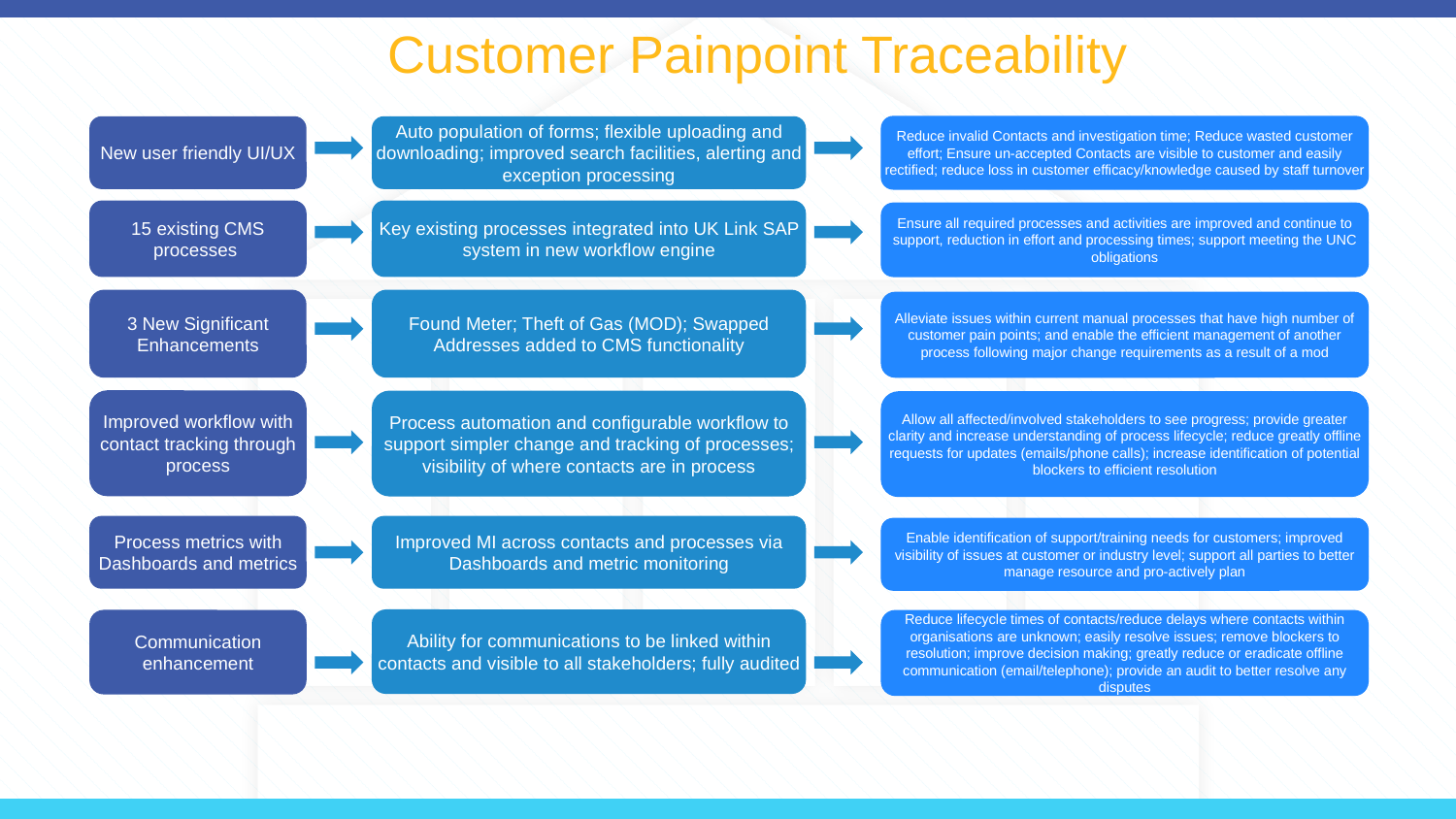

Customer Painpoint Traceability

Reduce invalid Contacts and investigation time; Reduce wasted customer effort; Ensure un-accepted Contacts are visible to customer and easily rectified; reduce loss in customer efficacy/knowledge caused by staff turnover
New user friendly UI/UX
Auto population of forms; flexible uploading and downloading; improved search facilities, alerting and exception processing

15 existing CMS processes
Key existing processes integrated into UK Link SAP system in new workflow engine
Ensure all required processes and activities are improved and continue to support, reduction in effort and processing times; support meeting the UNC obligations

3 New Significant Enhancements
Found Meter; Theft of Gas (MOD); Swapped Addresses added to CMS functionality
Alleviate issues within current manual processes that have high number of customer pain points; and enable the efficient management of another process following major change requirements as a result of a mod

Improved workflow with contact tracking through process
Process automation and configurable workflow to support simpler change and tracking of processes; visibility of where contacts are in process
Allow all affected/involved stakeholders to see progress; provide greater clarity and increase understanding of process lifecycle; reduce greatly offline requests for updates (emails/phone calls); increase identification of potential blockers to efficient resolution

Improved MI across contacts and processes via Dashboards and metric monitoring
Process metrics with Dashboards and metrics
Enable identification of support/training needs for customers; improved visibility of issues at customer or industry level; support all parties to better manage resource and pro-actively plan

Ability for communications to be linked within contacts and visible to all stakeholders; fully audited
Communication enhancement
Reduce lifecycle times of contacts/reduce delays where contacts within organisations are unknown; easily resolve issues; remove blockers to resolution; improve decision making; greatly reduce or eradicate offline communication (email/telephone); provide an audit to better resolve any disputes